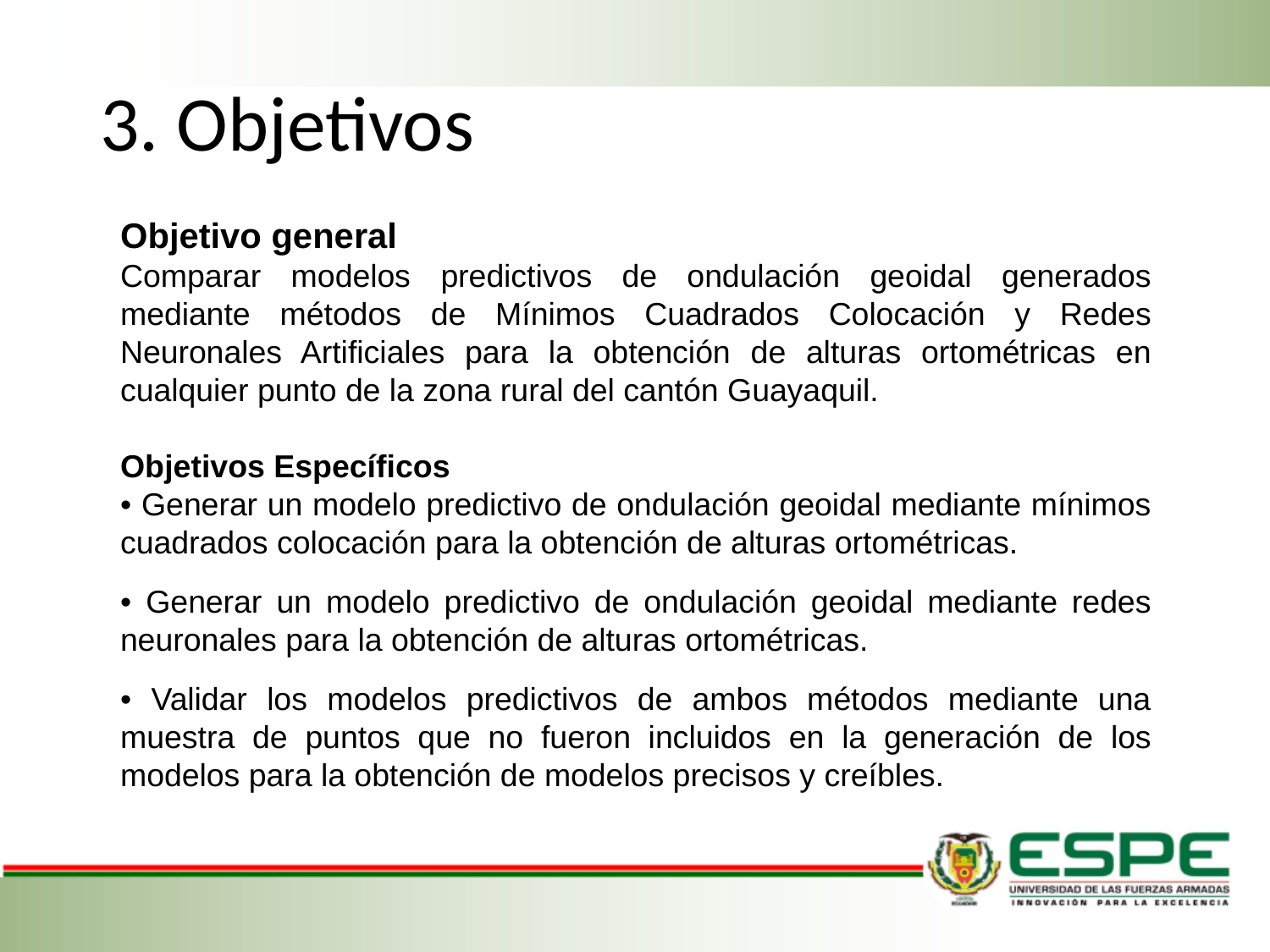

# 3. Objetivos
Objetivo general
Comparar modelos predictivos de ondulación geoidal generados mediante métodos de Mínimos Cuadrados Colocación y Redes Neuronales Artificiales para la obtención de alturas ortométricas en cualquier punto de la zona rural del cantón Guayaquil.

Objetivos Específicos
• Generar un modelo predictivo de ondulación geoidal mediante mínimos cuadrados colocación para la obtención de alturas ortométricas.
• Generar un modelo predictivo de ondulación geoidal mediante redes neuronales para la obtención de alturas ortométricas.
• Validar los modelos predictivos de ambos métodos mediante una muestra de puntos que no fueron incluidos en la generación de los modelos para la obtención de modelos precisos y creíbles.